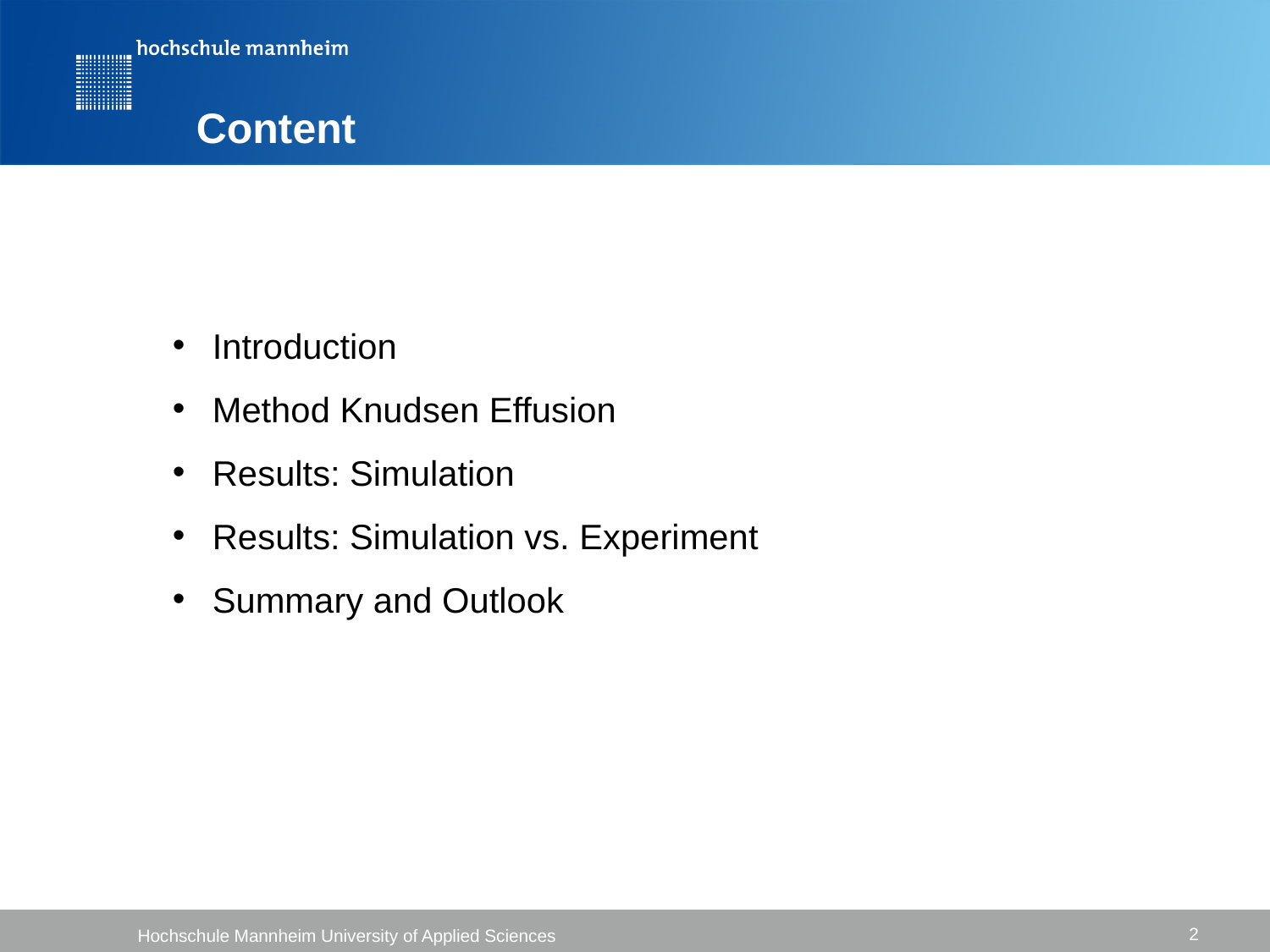

# Content
Introduction
Method Knudsen Effusion
Results: Simulation
Results: Simulation vs. Experiment
Summary and Outlook
2
Hochschule Mannheim University of Applied Sciences